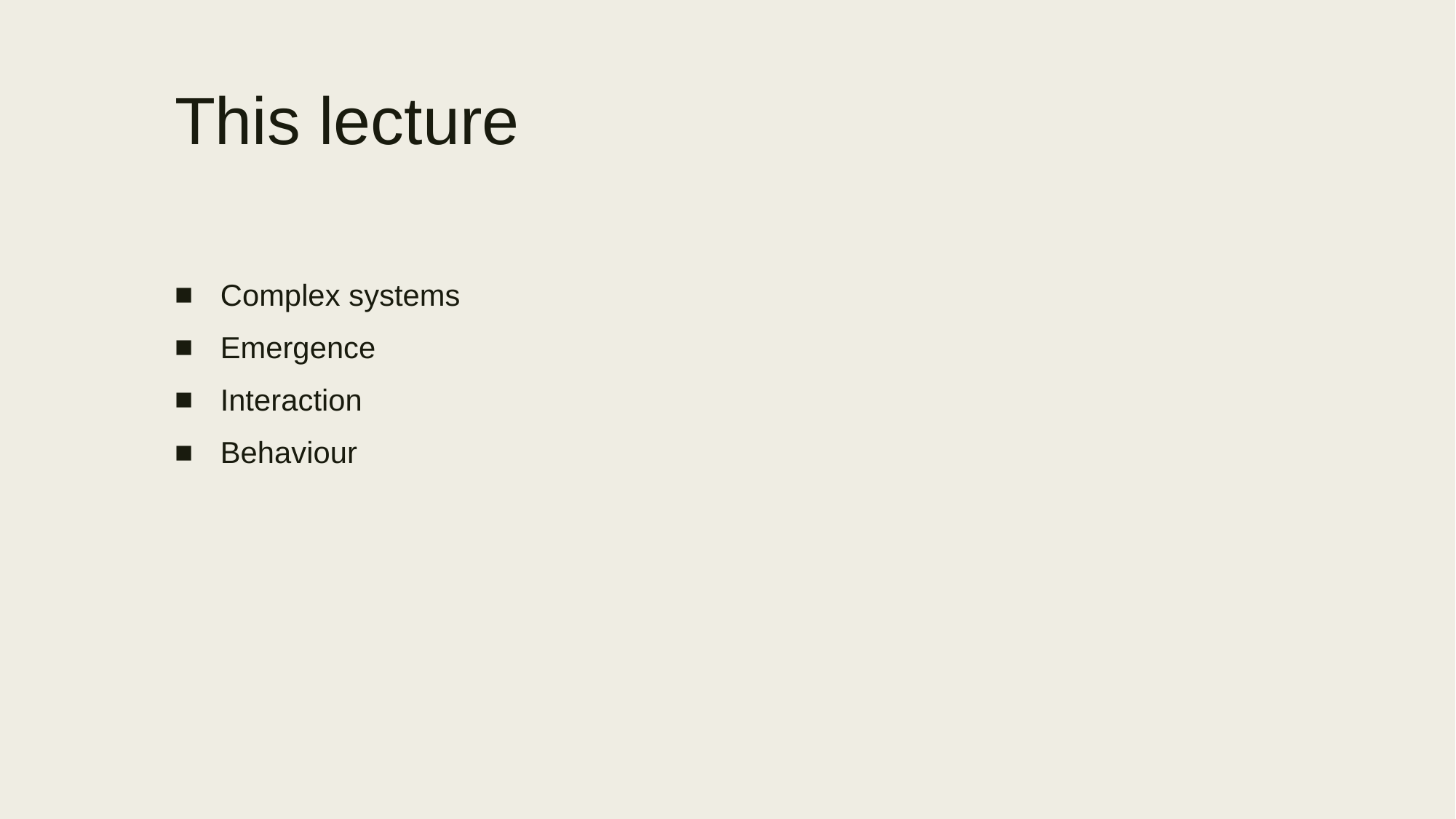

# This lecture
Complex systems
Emergence
Interaction
Behaviour